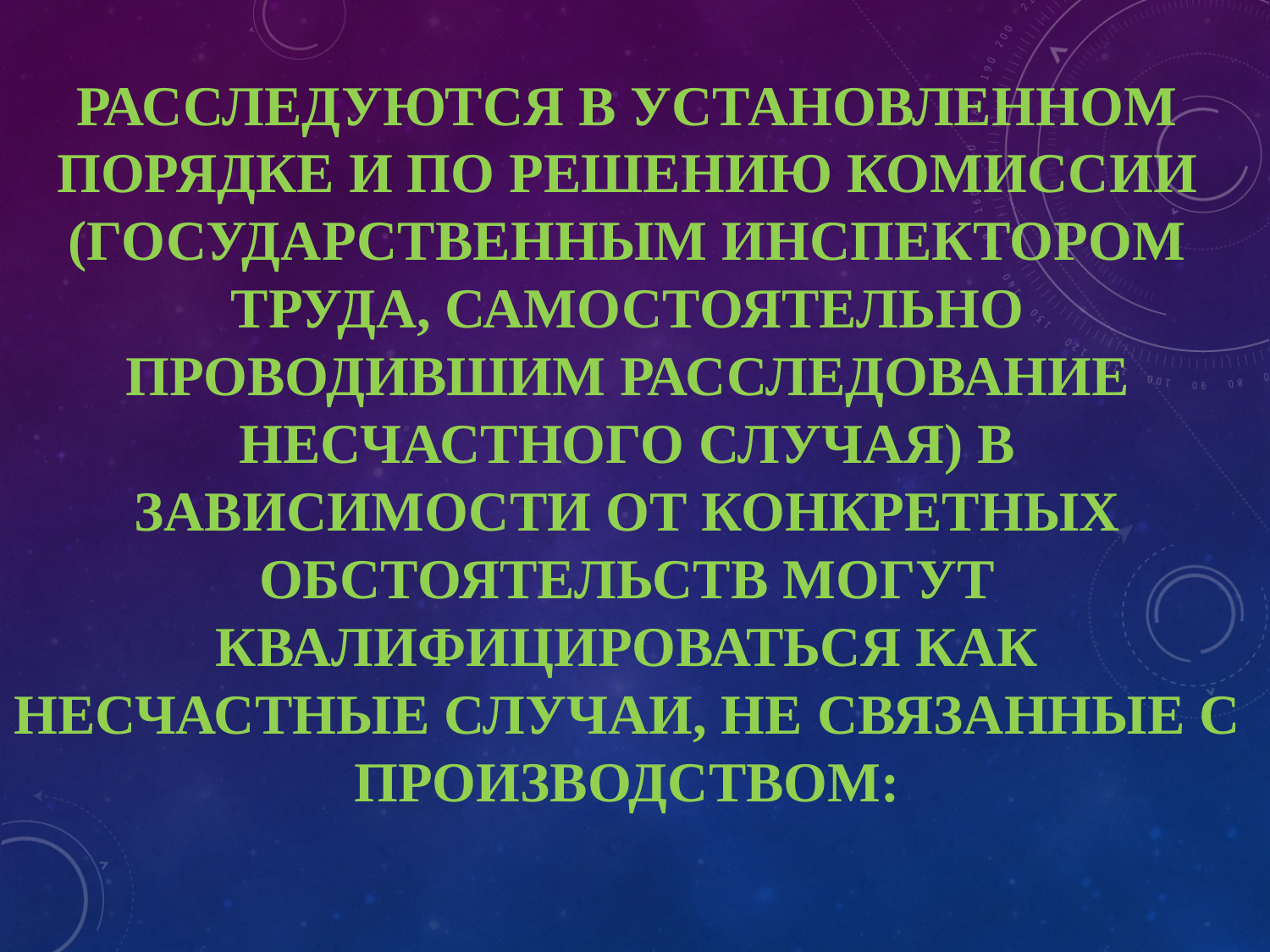

# Расследуются в установленном порядке и по решению комиссии (государственным инспектором труда, самостоятельно проводившим расследование несчастного случая) в зависимости от конкретных обстоятельств могут квалифицироваться как несчастные случаи, не связанные с производством: